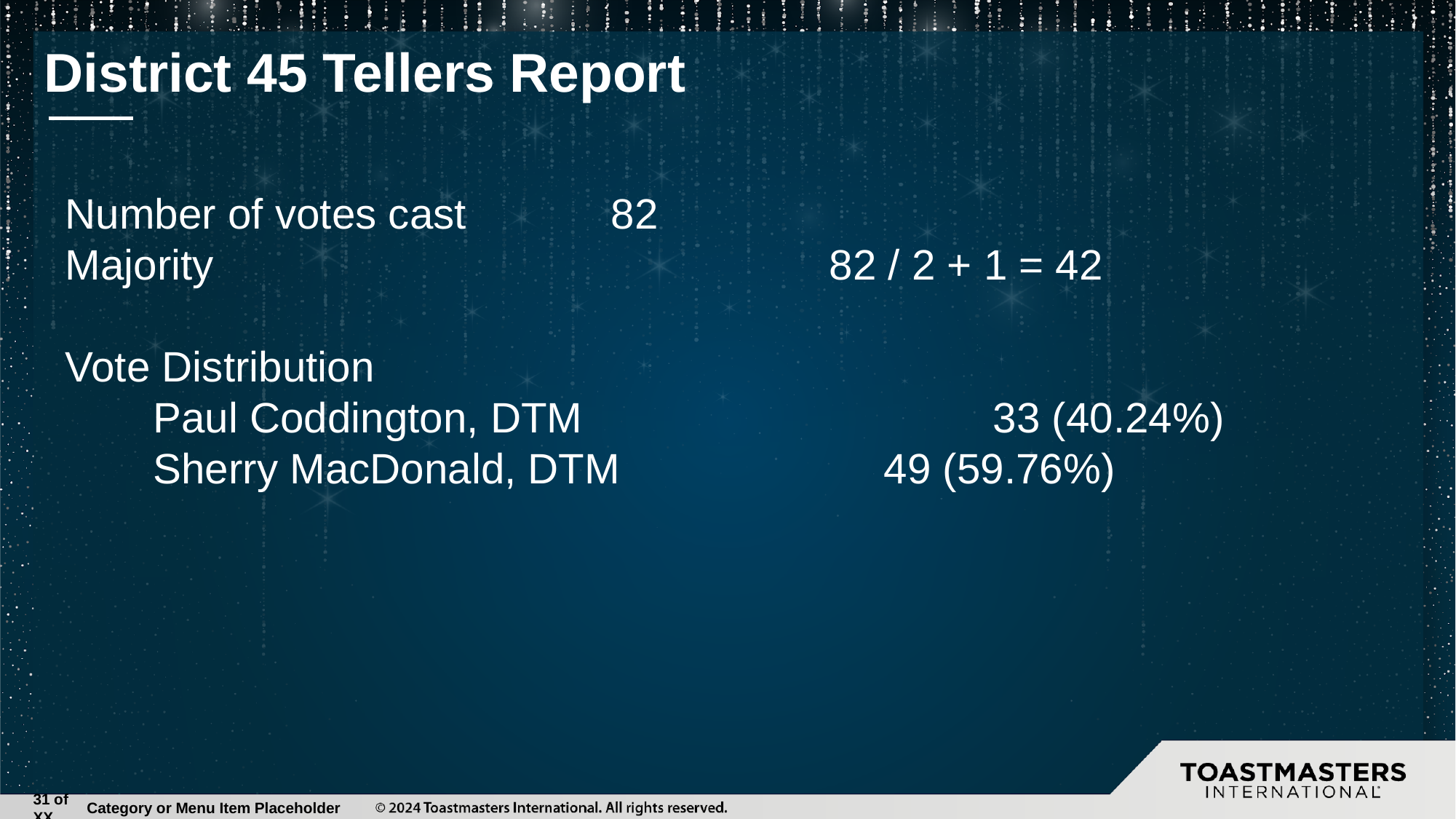

# District 45 Tellers Report
Number of votes cast		82
Majority						82 / 2 + 1 = 42

Vote Distribution
Paul Coddington, DTM				33 (40.24%)
Sherry MacDonald, DTM			49 (59.76%)
31 of XX
Category or Menu Item Placeholder